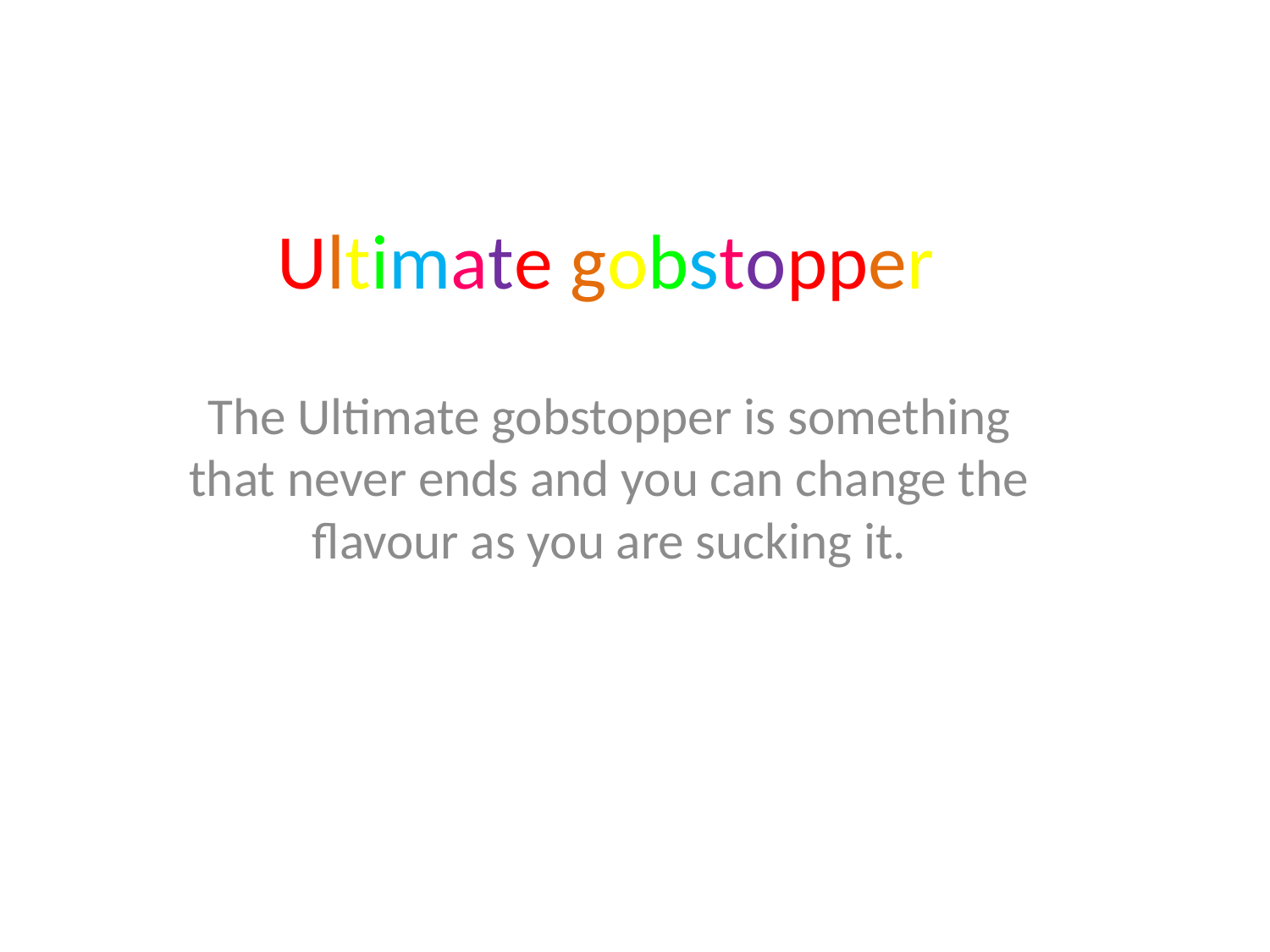

# Ultimate gobstopper
The Ultimate gobstopper is something that never ends and you can change the flavour as you are sucking it.